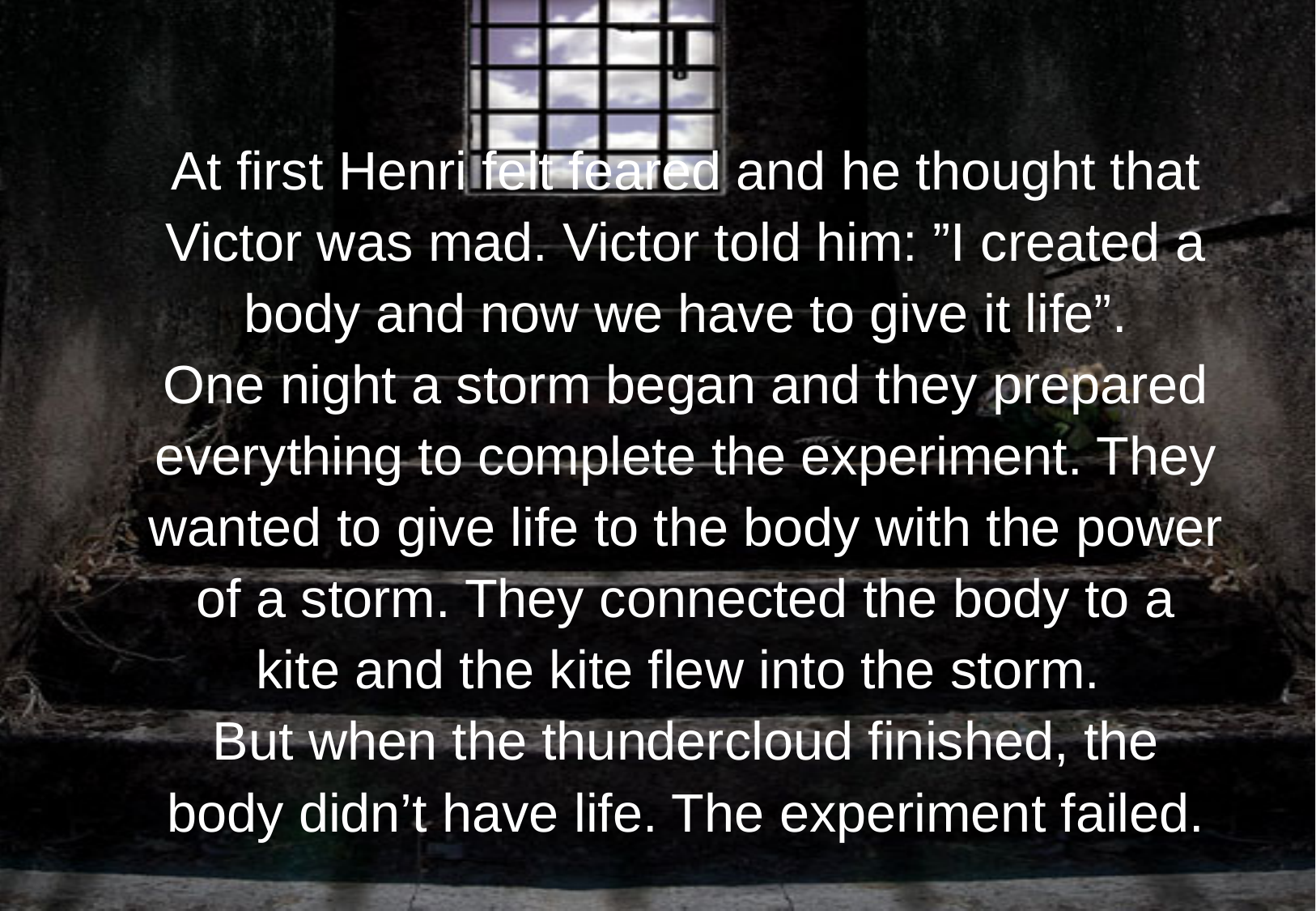

At first Henri felt feared and he thought that Victor was mad. Victor told him: ”I created a body and now we have to give it life”.
One night a storm began and they prepared everything to complete the experiment. They wanted to give life to the body with the power of a storm. They connected the body to a kite and the kite flew into the storm.
But when the thundercloud finished, the body didn’t have life. The experiment failed.